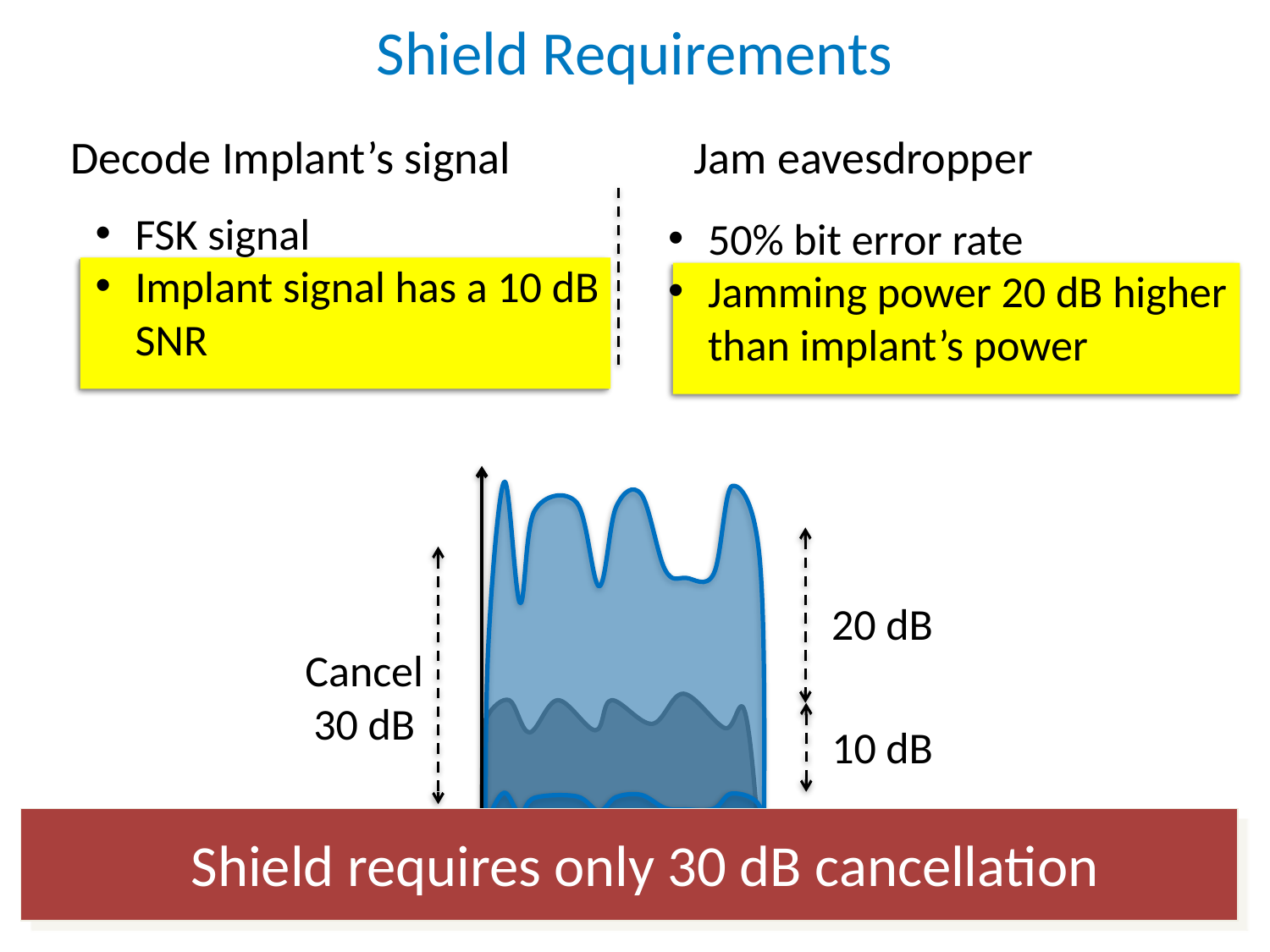

Shield Requirements
Jam eavesdropper
 Decode Implant’s signal
FSK signal
Implant signal has a 10 dB SNR
50% bit error rate
Jamming power 20 dB higher than implant’s power

20 dB
Cancel 30 dB

10 dB

Shield requires only 30 dB cancellation

Time